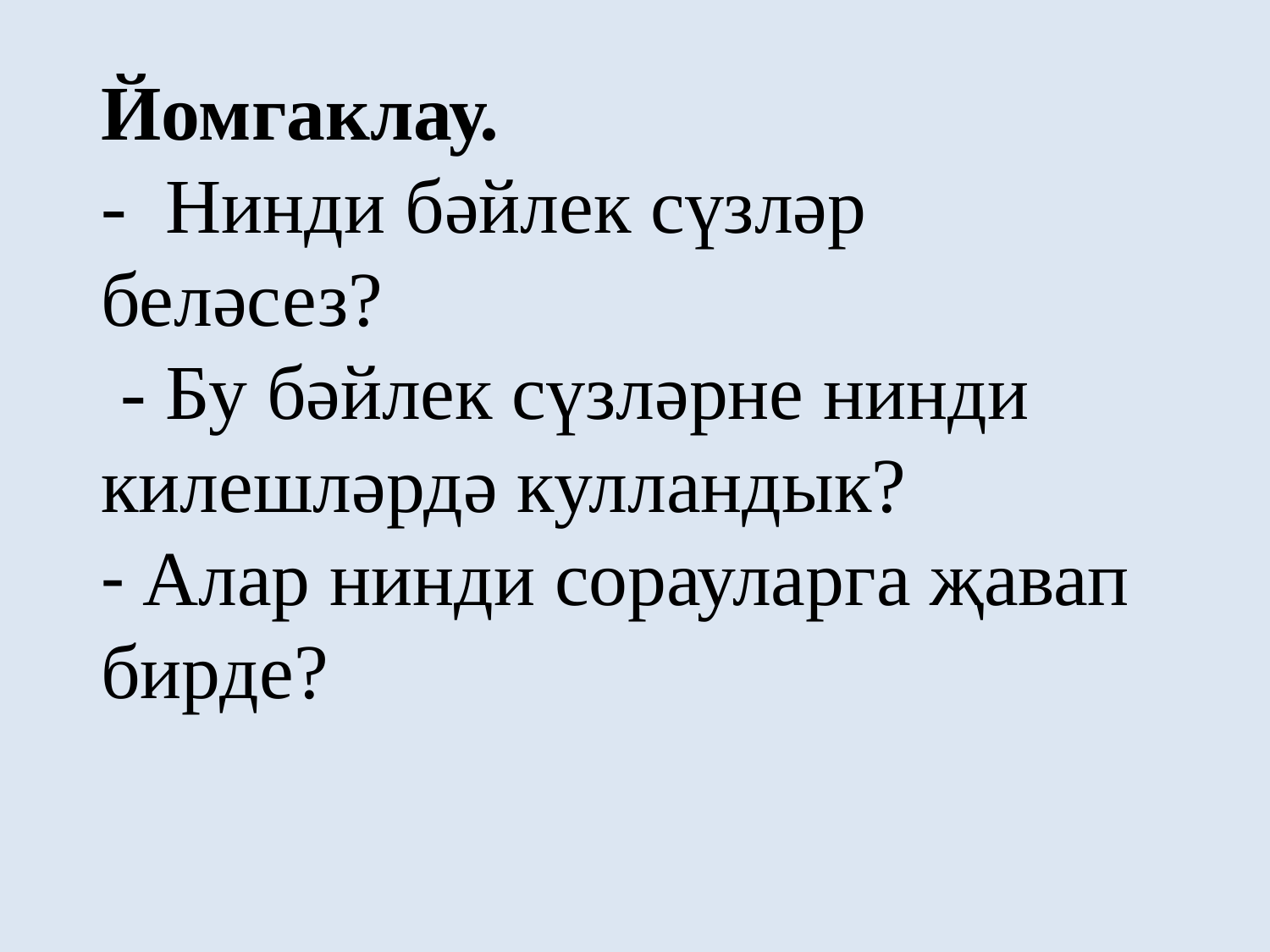

Йомгаклау.
-  Нинди бәйлек сүзләр беләсез?
 - Бу бәйлек сүзләрне нинди килешләрдә кулландык?
- Алар нинди сорауларга җавап бирде?